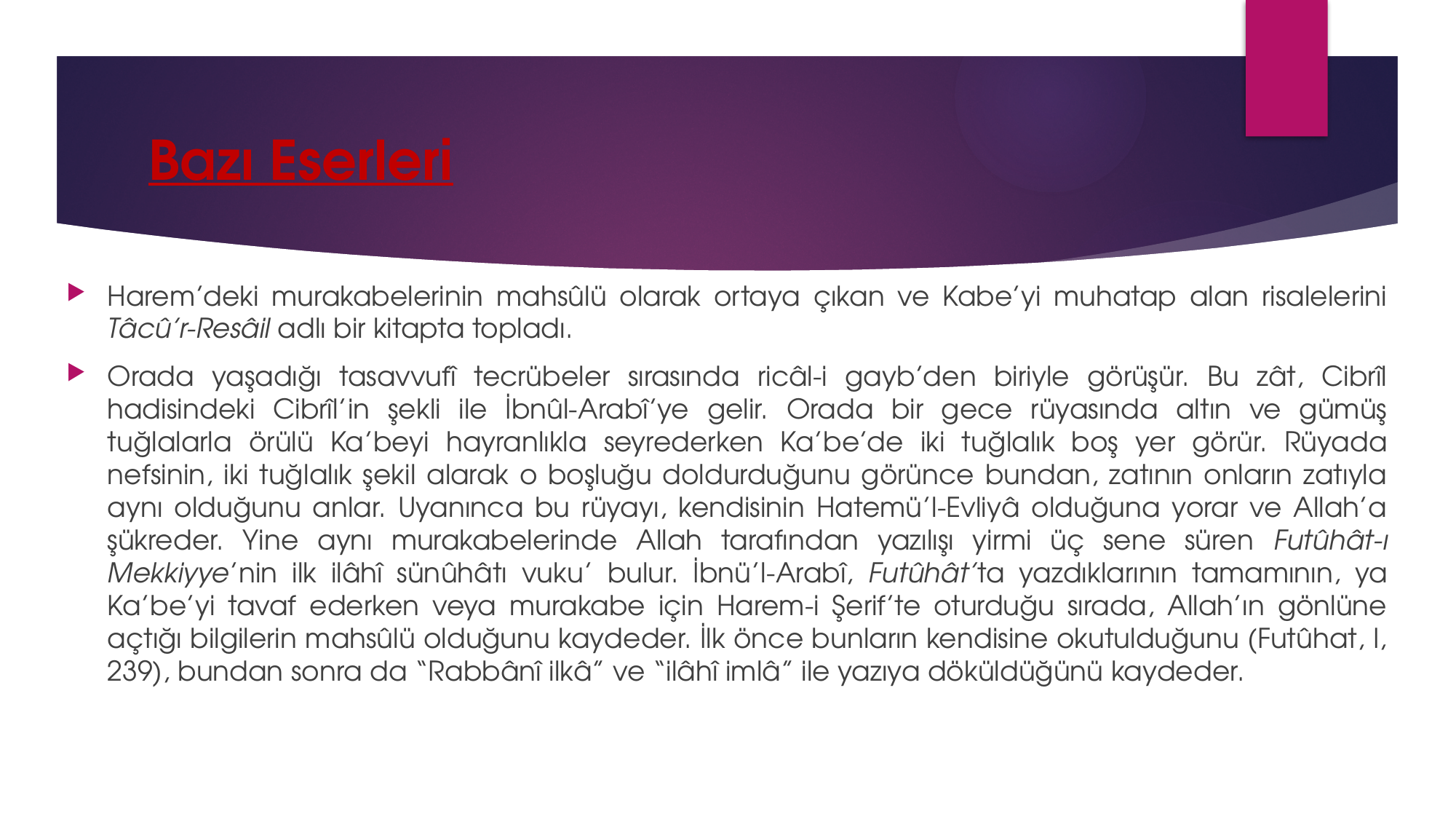

# Bazı Eserleri
Harem’deki murakabelerinin mahsûlü olarak ortaya çıkan ve Kabe’yi muhatap alan risalelerini Tâcû’r-Resâil adlı bir kitapta topladı.
Orada yaşadığı tasavvufî tecrübeler sırasında ricâl-i gayb’den biriyle görüşür. Bu zât, Cibrîl hadisindeki Cibrîl’in şekli ile İbnûl-Arabî’ye gelir. Orada bir gece rüyasında altın ve gümüş tuğlalarla örülü Ka’beyi hayranlıkla seyrederken Ka’be’de iki tuğlalık boş yer görür. Rüyada nefsinin, iki tuğlalık şekil alarak o boşluğu doldurduğunu görünce bundan, zatının onların zatıyla aynı olduğunu anlar. Uyanınca bu rüyayı, kendisinin Hatemü’l-Evliyâ olduğuna yorar ve Allah’a şükreder. Yine aynı murakabelerinde Allah tarafından yazılışı yirmi üç sene süren Futûhât-ı Mekkiyye’nin ilk ilâhî sünûhâtı vuku’ bulur. İbnü’l-Arabî, Futûhât’ta yazdıklarının tamamının, ya Ka’be’yi tavaf ederken veya murakabe için Harem-i Şerif’te oturduğu sırada, Allah’ın gönlüne açtığı bilgilerin mahsûlü olduğunu kaydeder. İlk önce bunların kendisine okutulduğunu (Futûhat, I, 239), bundan sonra da “Rabbânî ilkâ” ve “ilâhî imlâ” ile yazıya döküldüğünü kaydeder.